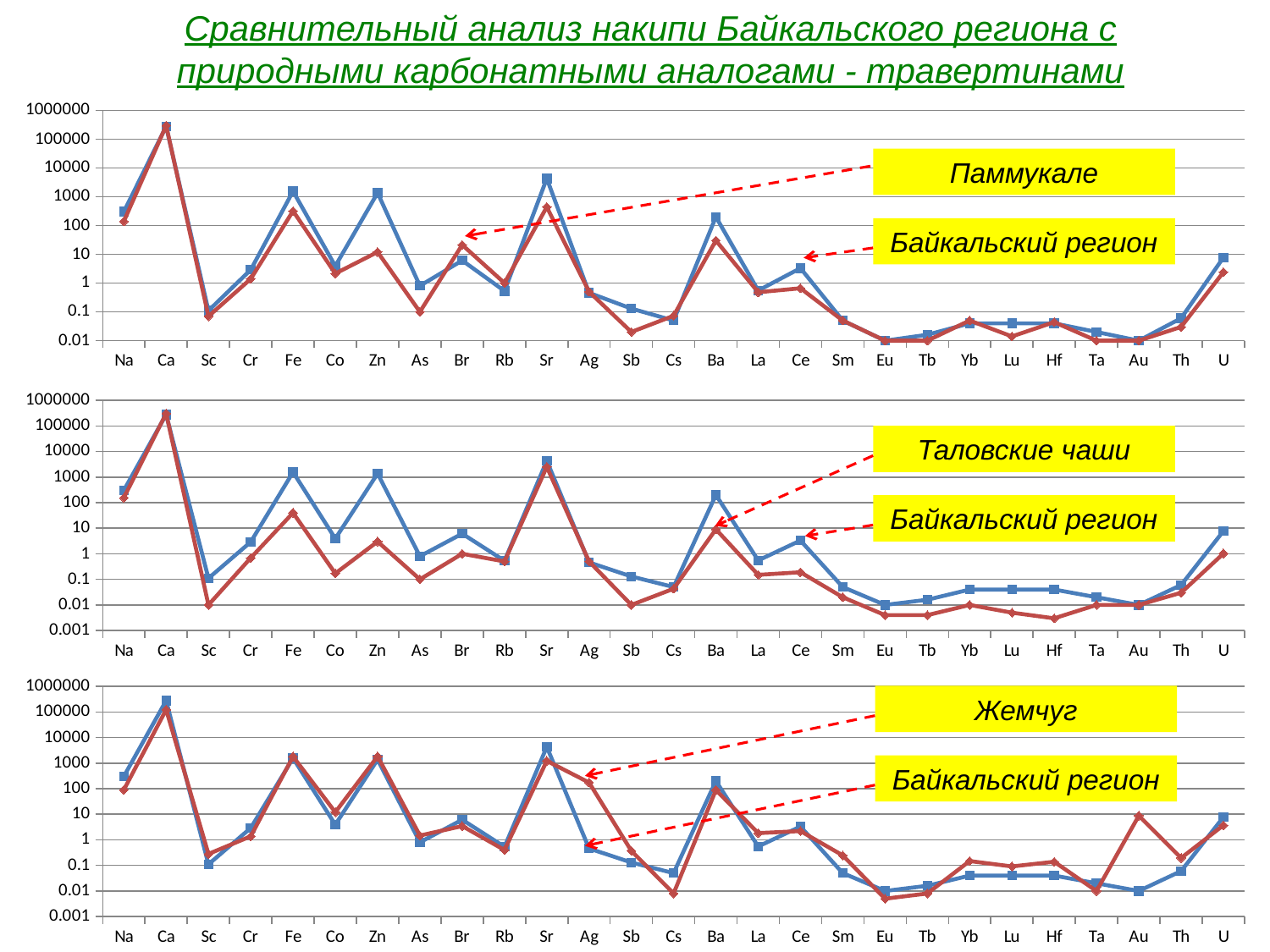

Сравнительный анализ накипи Байкальского региона с природными карбонатными аналогами - травертинами

### Chart

| Category |  |  |
|---|---|---|
| Na | 302.0 | 140.0 |
| Ca | 276793.0 | 297000.0 |
| Sc | 0.11 | 0.07000000000000002 |
| Cr | 2.9 | 1.4 |
| Fe | 1550.0 | 320.0 |
| Co | 3.9 | 2.14 |
| Zn | 1370.0 | 12.0 |
| As | 0.8 | 0.1 |
| Br | 6.1 | 21.2 |
| Rb | 0.53 | 1.0 |
| Sr | 4304.0 | 440.0 |
| Ag | 0.46 | 0.5 |
| Sb | 0.13 | 0.020000000000000007 |
| Cs | 0.05 | 0.07300000000000001 |
| Ba | 200.0 | 30.0 |
| La | 0.55 | 0.4800000000000001 |
| Ce | 3.3 | 0.6600000000000003 |
| Sm | 0.05 | 0.05 |
| Eu | 0.010000000000000004 | 0.010000000000000004 |
| Tb | 0.016000000000000007 | 0.010000000000000004 |
| Yb | 0.040000000000000015 | 0.05 |
| Lu | 0.040000000000000015 | 0.014 |
| Hf | 0.040000000000000015 | 0.044 |
| Ta | 0.020000000000000007 | 0.010000000000000004 |
| Au | 0.010000000000000004 | 0.010000000000000004 |
| Th | 0.06000000000000002 | 0.030000000000000002 |
| U | 7.7 | 2.3899999999999997 |
Паммукале
Байкальский регион

### Chart

| Category |  |  |
|---|---|---|
| Na | 302.0 | 155.0 |
| Ca | 276793.0 | 306000.0 |
| Sc | 0.11 | 0.010000000000000004 |
| Cr | 2.9 | 0.6900000000000002 |
| Fe | 1550.0 | 40.0 |
| Co | 3.9 | 0.17 |
| Zn | 1370.0 | 3.0 |
| As | 0.8 | 0.1 |
| Br | 6.1 | 1.0 |
| Rb | 0.53 | 0.5 |
| Sr | 4304.0 | 2515.0 |
| Ag | 0.46 | 0.5 |
| Sb | 0.13 | 0.010000000000000004 |
| Cs | 0.05 | 0.043000000000000003 |
| Ba | 200.0 | 9.0 |
| La | 0.55 | 0.15000000000000005 |
| Ce | 3.3 | 0.19 |
| Sm | 0.05 | 0.020000000000000007 |
| Eu | 0.010000000000000004 | 0.004000000000000002 |
| Tb | 0.016000000000000007 | 0.004000000000000002 |
| Yb | 0.040000000000000015 | 0.010000000000000004 |
| Lu | 0.040000000000000015 | 0.005000000000000002 |
| Hf | 0.040000000000000015 | 0.003000000000000001 |
| Ta | 0.020000000000000007 | 0.010000000000000004 |
| Au | 0.010000000000000004 | 0.010000000000000004 |
| Th | 0.06000000000000002 | 0.030000000000000002 |
| U | 7.7 | 1.02 |
Таловские чаши
Байкальский регион

### Chart

| Category |  |  |
|---|---|---|
| Na | 302.0 | 90.0 |
| Ca | 276793.0 | 123000.0 |
| Sc | 0.11000000000000003 | 0.2800000000000001 |
| Cr | 2.9 | 1.37 |
| Fe | 1550.0 | 1800.0 |
| Co | 3.9 | 11.96 |
| Zn | 1370.0 | 1824.0 |
| As | 0.8 | 1.4669999999999996 |
| Br | 6.1 | 3.44 |
| Rb | 0.53 | 0.4 |
| Sr | 4304.0 | 1220.0 |
| Ag | 0.46 | 174.1 |
| Sb | 0.13 | 0.3710000000000001 |
| Cs | 0.05000000000000002 | 0.008000000000000005 |
| Ba | 200.0 | 89.0 |
| La | 0.55 | 1.83 |
| Ce | 3.3 | 2.2 |
| Sm | 0.05000000000000002 | 0.24600000000000005 |
| Eu | 0.010000000000000004 | 0.005000000000000002 |
| Tb | 0.016000000000000007 | 0.008000000000000005 |
| Yb | 0.040000000000000015 | 0.14800000000000005 |
| Lu | 0.040000000000000015 | 0.09100000000000003 |
| Hf | 0.040000000000000015 | 0.139 |
| Ta | 0.020000000000000007 | 0.010000000000000004 |
| Au | 0.010000000000000004 | 8.7323 |
| Th | 0.06000000000000002 | 0.19500000000000006 |
| U | 7.7 | 3.7 |
Жемчуг
Байкальский регион